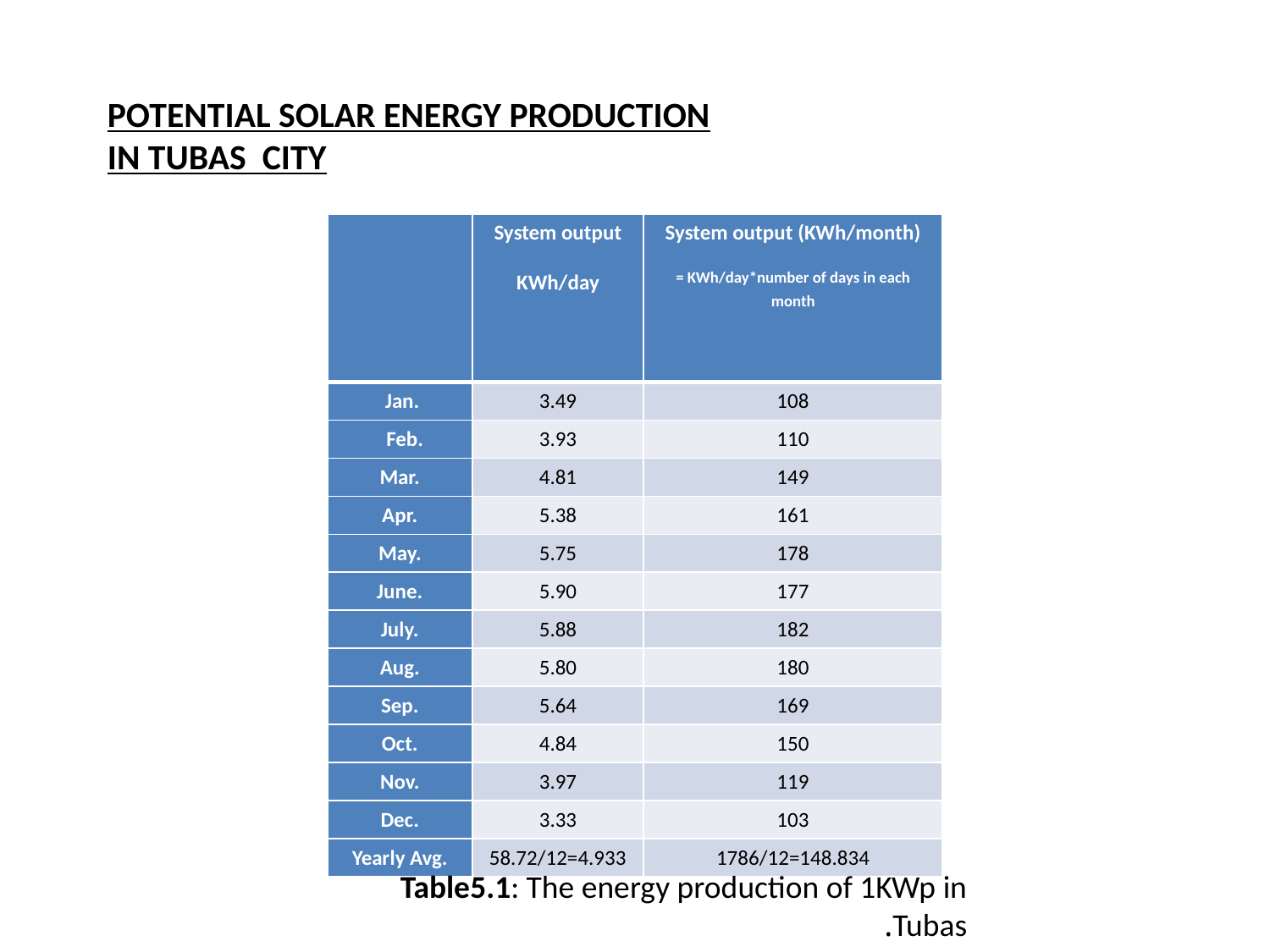

POTENTIAL SOLAR ENERGY PRODUCTION IN TUBAS  CITY
|  | System output KWh/day | System output (KWh/month) = KWh/day\*number of days in each month |
| --- | --- | --- |
| Jan. | 3.49 | 108 |
| Feb. | 3.93 | 110 |
| Mar. | 4.81 | 149 |
| Apr. | 5.38 | 161 |
| May. | 5.75 | 178 |
| June. | 5.90 | 177 |
| July. | 5.88 | 182 |
| Aug. | 5.80 | 180 |
| Sep. | 5.64 | 169 |
| Oct. | 4.84 | 150 |
| Nov. | 3.97 | 119 |
| Dec. | 3.33 | 103 |
| Yearly Avg. | 58.72/12=4.933 | 1786/12=148.834 |
Table5.1: The energy production of 1KWp in Tubas.